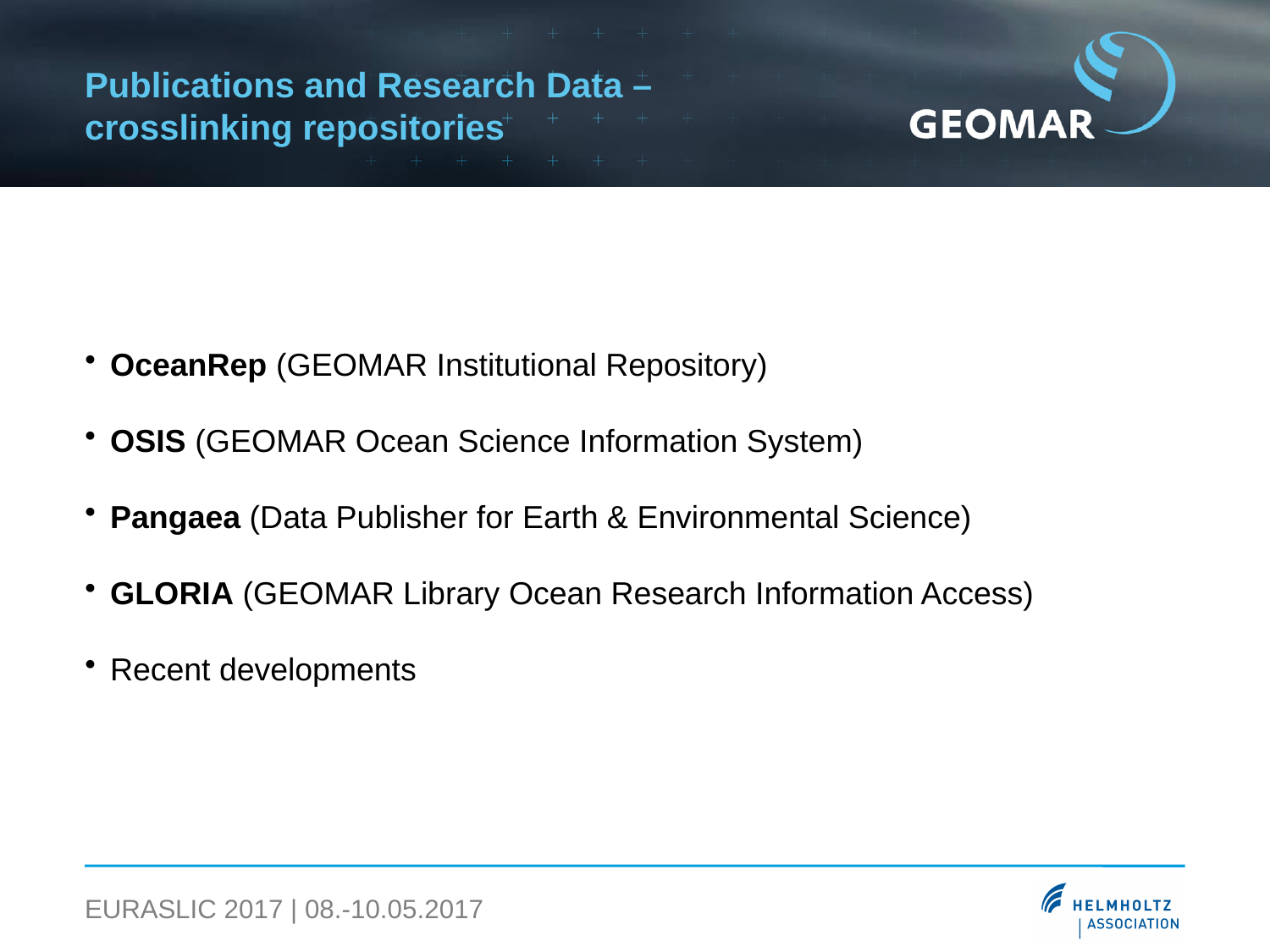

Publications and Research Data – crosslinking repositories
OceanRep (GEOMAR Institutional Repository)
OSIS (GEOMAR Ocean Science Information System)
Pangaea (Data Publisher for Earth & Environmental Science)
GLORIA (GEOMAR Library Ocean Research Information Access)
Recent developments
EURASLIC 2017 | 08.-10.05.2017